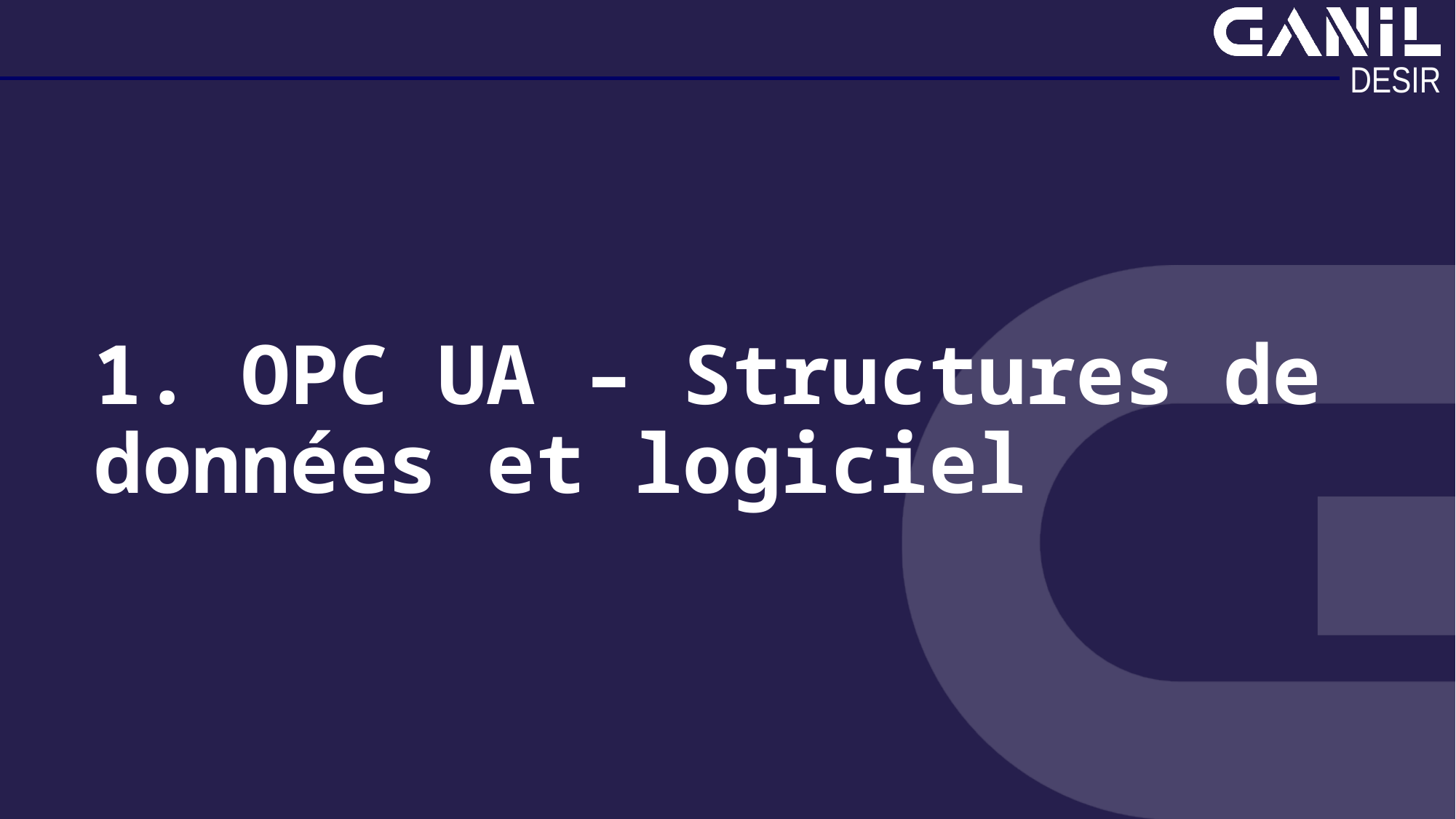

# 1. OPC UA – Structures de données et logiciel